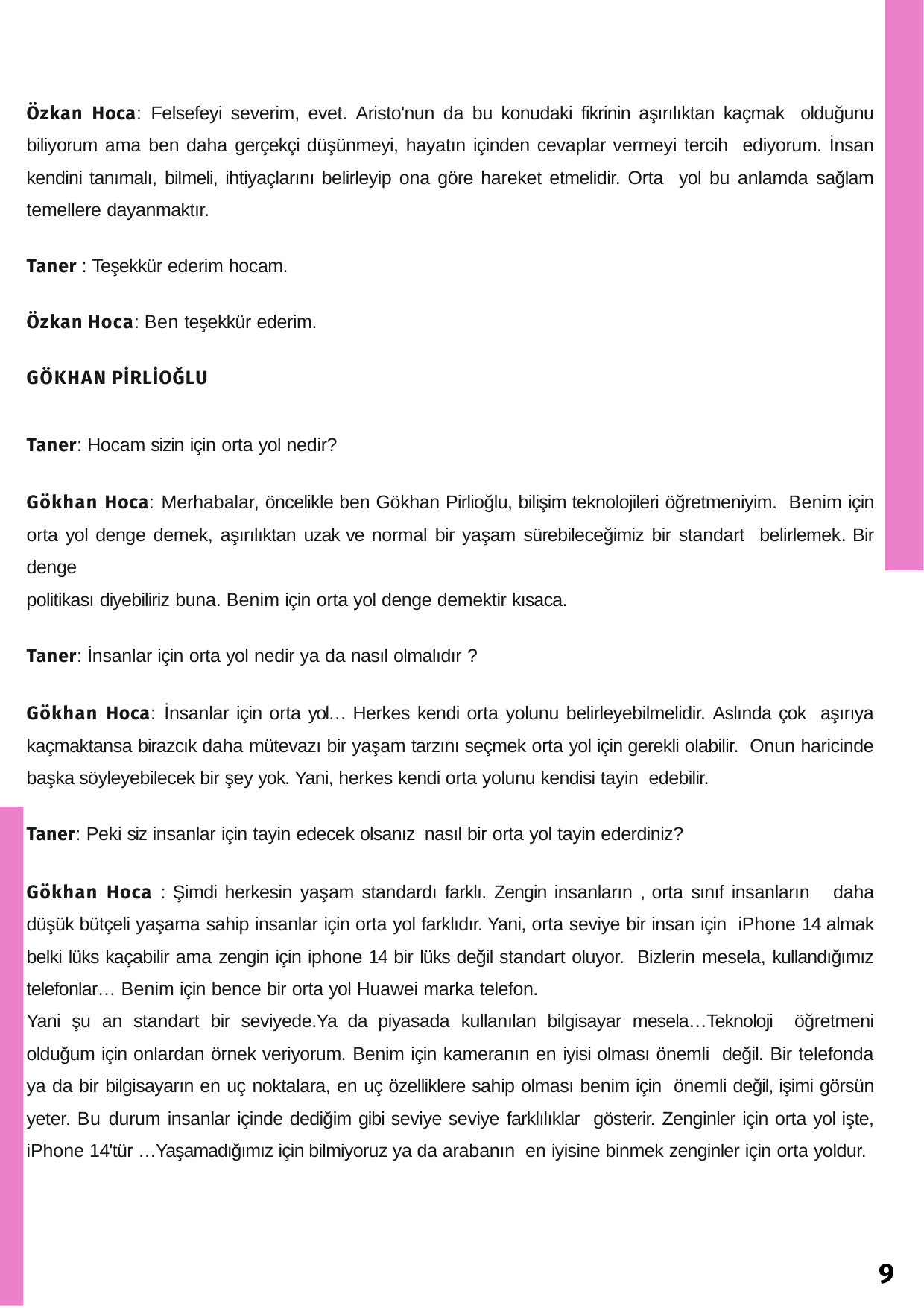

Özkan Hoca: Felsefeyi severim, evet. Aristo'nun da bu konudaki fikrinin aşırılıktan kaçmak  olduğunu biliyorum ama ben daha gerçekçi düşünmeyi, hayatın içinden cevaplar vermeyi tercih  ediyorum. İnsan kendini tanımalı, bilmeli, ihtiyaçlarını belirleyip ona göre hareket etmelidir. Orta  yol bu anlamda sağlam temellere dayanmaktır.

Taner : Teşekkür ederim hocam.

Özkan Hoca: Ben teşekkür ederim.

GÖKHAN PİRLİOĞLU

Taner: Hocam sizin için orta yol nedir?

Gökhan Hoca: Merhabalar, öncelikle ben Gökhan Pirlioğlu, bilişim teknolojileri öğretmeniyim.  Benim için orta yol denge demek, aşırılıktan uzak ve normal bir yaşam sürebileceğimiz bir standart  belirlemek. Bir denge
politikası diyebiliriz buna. Benim için orta yol denge demektir kısaca.

Taner: İnsanlar için orta yol nedir ya da nasıl olmalıdır ?

Gökhan Hoca: İnsanlar için orta yol… Herkes kendi orta yolunu belirleyebilmelidir. Aslında çok  aşırıya kaçmaktansa birazcık daha mütevazı bir yaşam tarzını seçmek orta yol için gerekli olabilir.  Onun haricinde başka söyleyebilecek bir şey yok. Yani, herkes kendi orta yolunu kendisi tayin  edebilir.

Taner: Peki siz insanlar için tayin edecek olsanız nasıl bir orta yol tayin ederdiniz?

Gökhan Hoca : Şimdi herkesin yaşam standardı farklı. Zengin insanların , orta sınıf insanların   daha düşük bütçeli yaşama sahip insanlar için orta yol farklıdır. Yani, orta seviye bir insan için  iPhone 14 almak belki lüks kaçabilir ama zengin için iphone 14 bir lüks değil standart oluyor.  Bizlerin mesela, kullandığımız telefonlar… Benim için bence bir orta yol Huawei marka telefon.
Yani şu an standart bir seviyede.Ya da piyasada kullanılan bilgisayar mesela…Teknoloji  öğretmeni olduğum için onlardan örnek veriyorum. Benim için kameranın en iyisi olması önemli  değil. Bir telefonda ya da bir bilgisayarın en uç noktalara, en uç özelliklere sahip olması benim için  önemli değil, işimi görsün yeter. Bu durum insanlar içinde dediğim gibi seviye seviye farklılıklar  gösterir. Zenginler için orta yol işte, iPhone 14'tür …Yaşamadığımız için bilmiyoruz ya da arabanın  en iyisine binmek zenginler için orta yoldur.

9